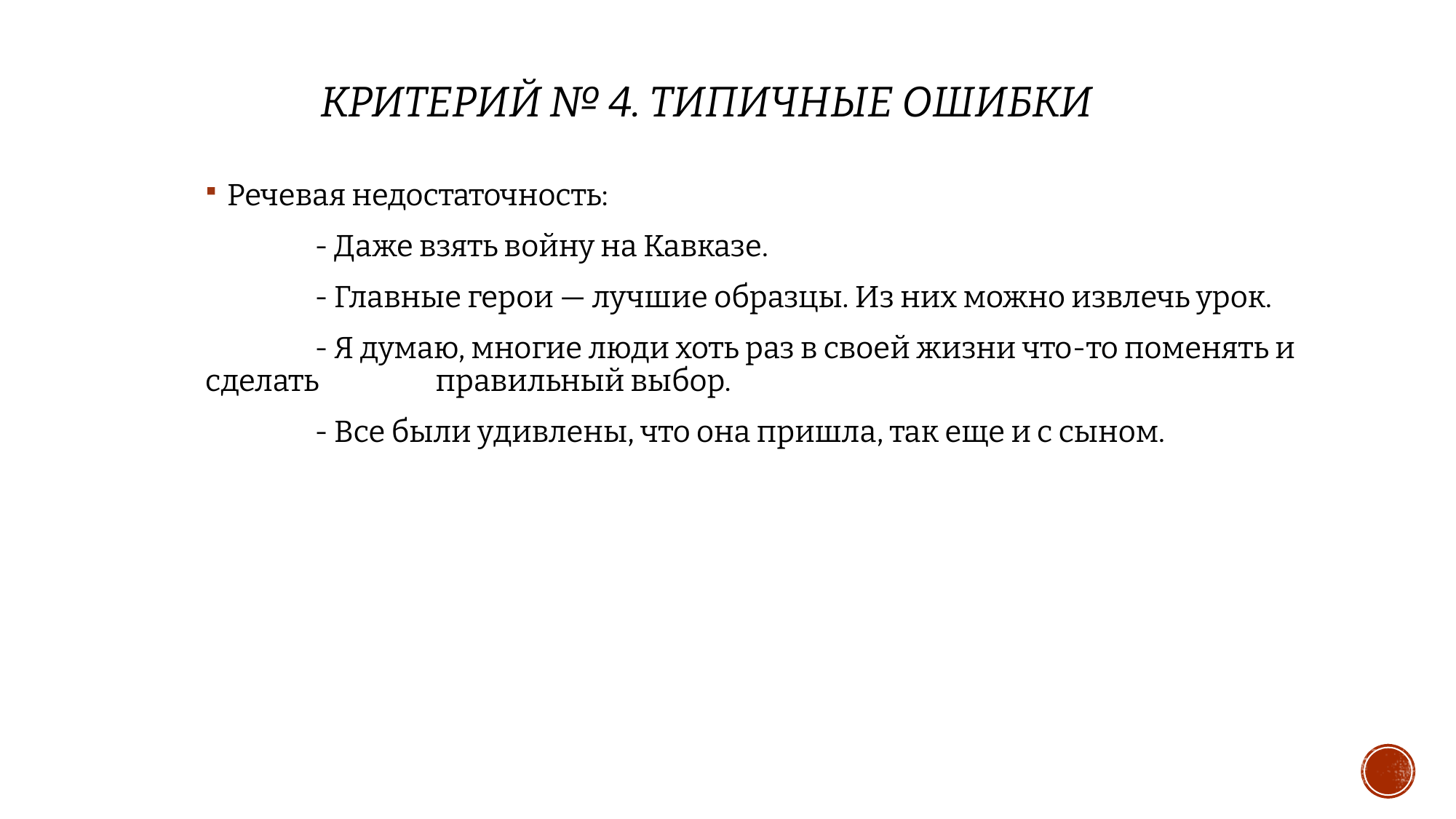

# критерий № 4. Типичные ошибки
Речевая недостаточность:
	- Даже взять войну на Кавказе.
	- Главные герои — лучшие образцы. Из них можно извлечь урок.
	- Я думаю, многие люди хоть раз в своей жизни что-то поменять и сделать 	  правильный выбор.
	- Все были удивлены, что она пришла, так еще и с сыном.